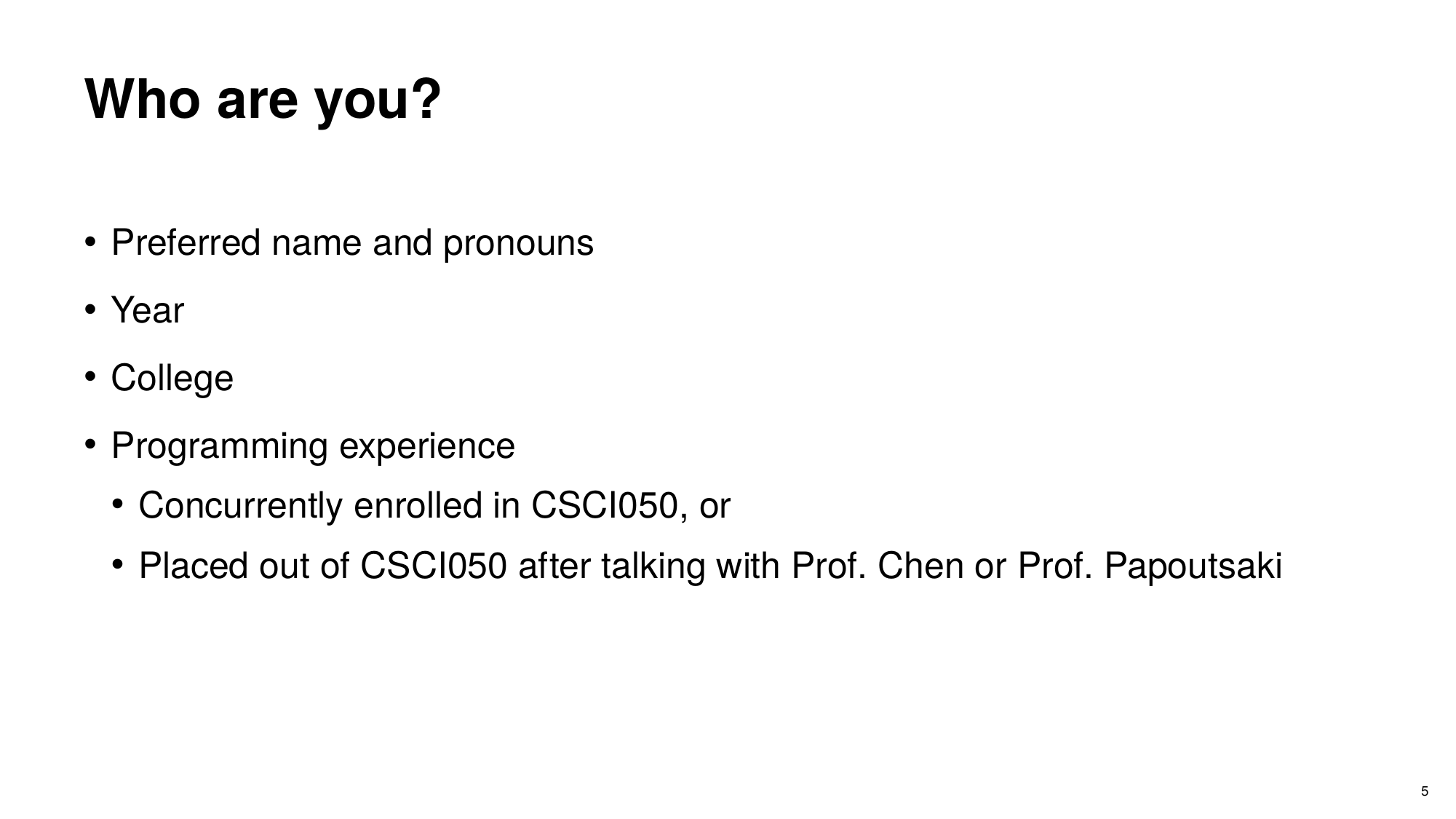

# Who are you?

Preferred name and pronouns
Year
College
Programming experience
Concurrently enrolled in CSCI050, or
Placed out of CSCI050 after talking with Prof. Chen or Prof. Papoutsaki
5